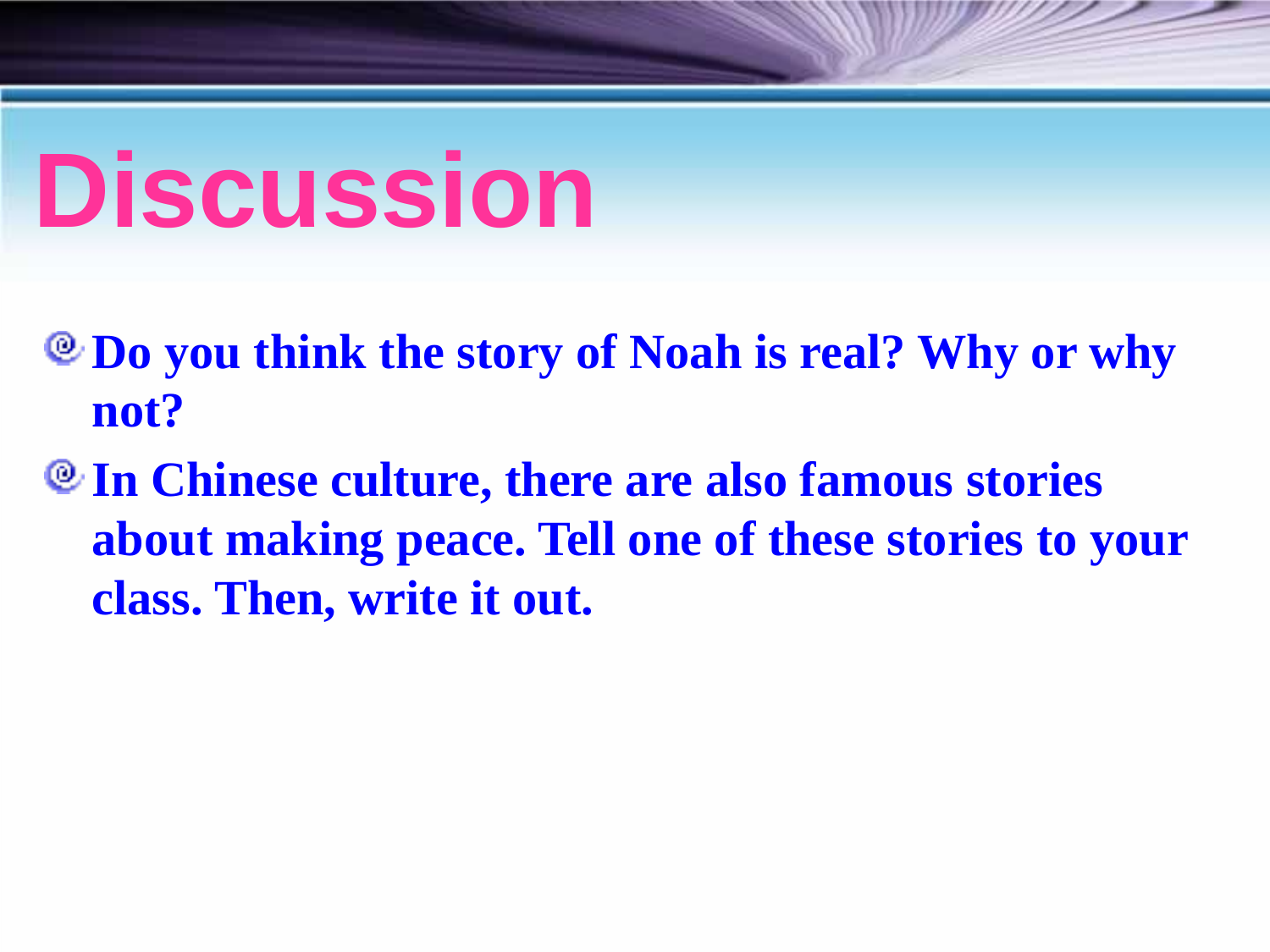

# Discussion

Do you think the story of Noah is real? Why or why not?
In Chinese culture, there are also famous stories about making peace. Tell one of these stories to your class. Then, write it out.